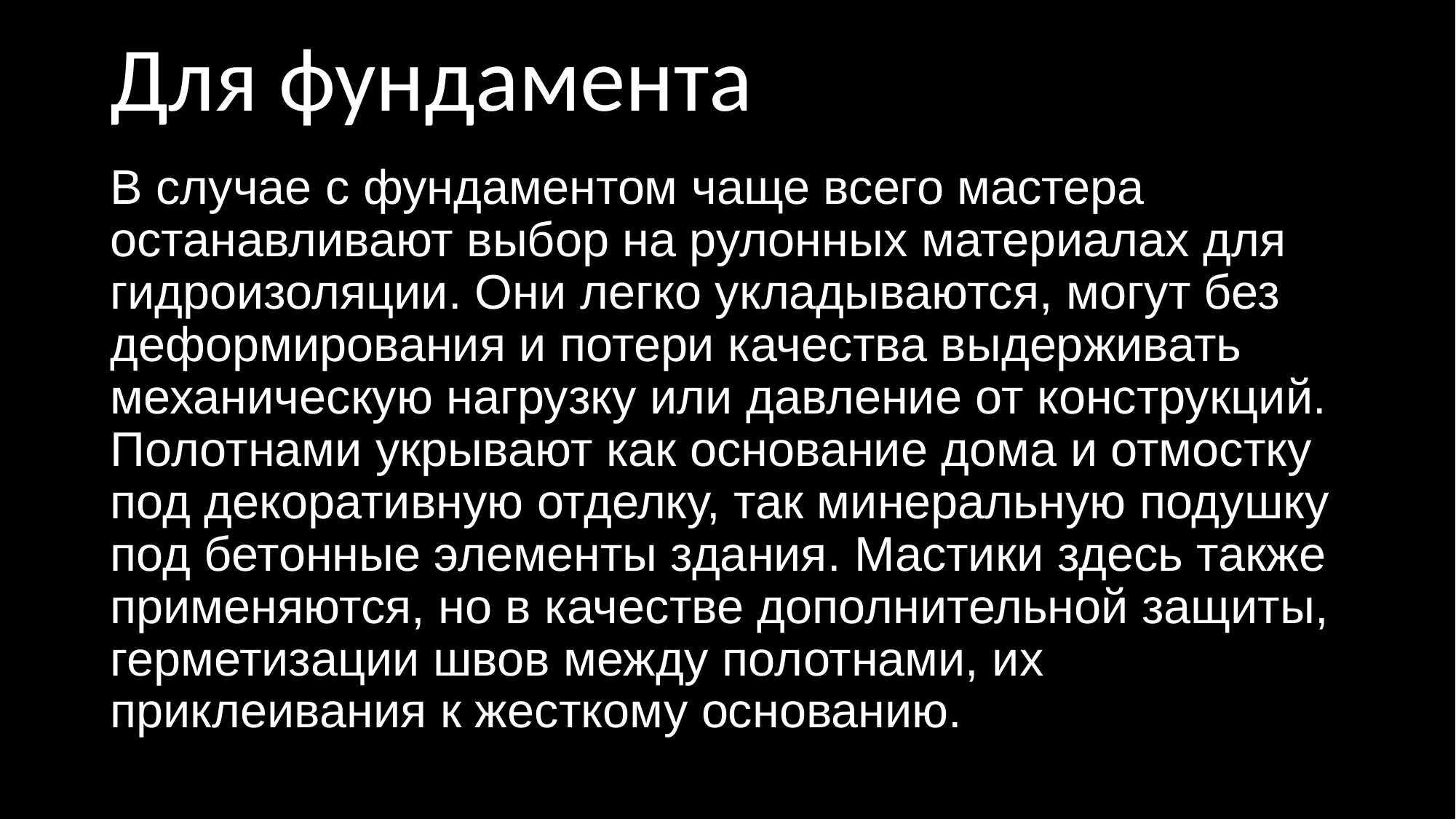

# Для фундамента
В случае с фундаментом чаще всего мастера останавливают выбор на рулонных материалах для гидроизоляции. Они легко укладываются, могут без деформирования и потери качества выдерживать механическую нагрузку или давление от конструкций. Полотнами укрывают как основание дома и отмостку под декоративную отделку, так минеральную подушку под бетонные элементы здания. Мастики здесь также применяются, но в качестве дополнительной защиты, герметизации швов между полотнами, их приклеивания к жесткому основанию.